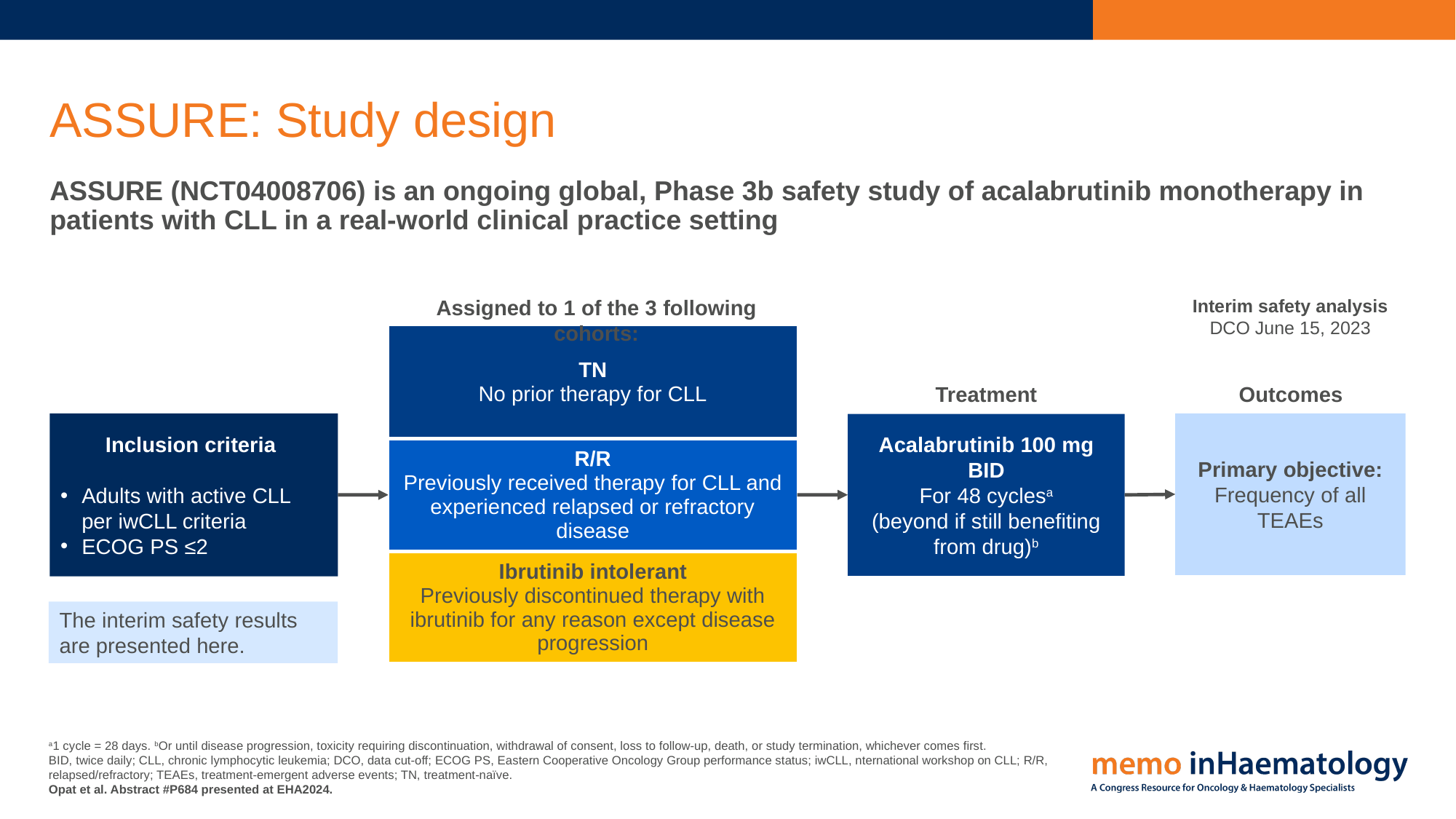

# ASSURE: Study design
ASSURE (NCT04008706) is an ongoing global, Phase 3b safety study of acalabrutinib monotherapy in patients with CLL in a real-world clinical practice setting
Assigned to 1 of the 3 following cohorts:
Interim safety analysis
DCO June 15, 2023
| TN No prior therapy for CLL |
| --- |
| R/R Previously received therapy for CLL and experienced relapsed or refractory disease |
| Ibrutinib intolerant Previously discontinued therapy with ibrutinib for any reason except disease progression |
Outcomes
Treatment
Inclusion criteria

Adults with active CLL
per iwCLL criteria
ECOG PS ≤2
Primary objective:
Frequency of all TEAEs
Acalabrutinib 100 mg BID
For 48 cyclesa
(beyond if still benefiting from drug)b
The interim safety results are presented here.
a1 cycle = 28 days. bOr until disease progression, toxicity requiring discontinuation, withdrawal of consent, loss to follow-up, death, or study termination, whichever comes first.
BID, twice daily; CLL, chronic lymphocytic leukemia; DCO, data cut-off; ECOG PS, Eastern Cooperative Oncology Group performance status; iwCLL, nternational workshop on CLL; R/R, relapsed/refractory; TEAEs, treatment-emergent adverse events; TN, treatment-naïve.
Opat et al. Abstract #P684 presented at EHA2024.